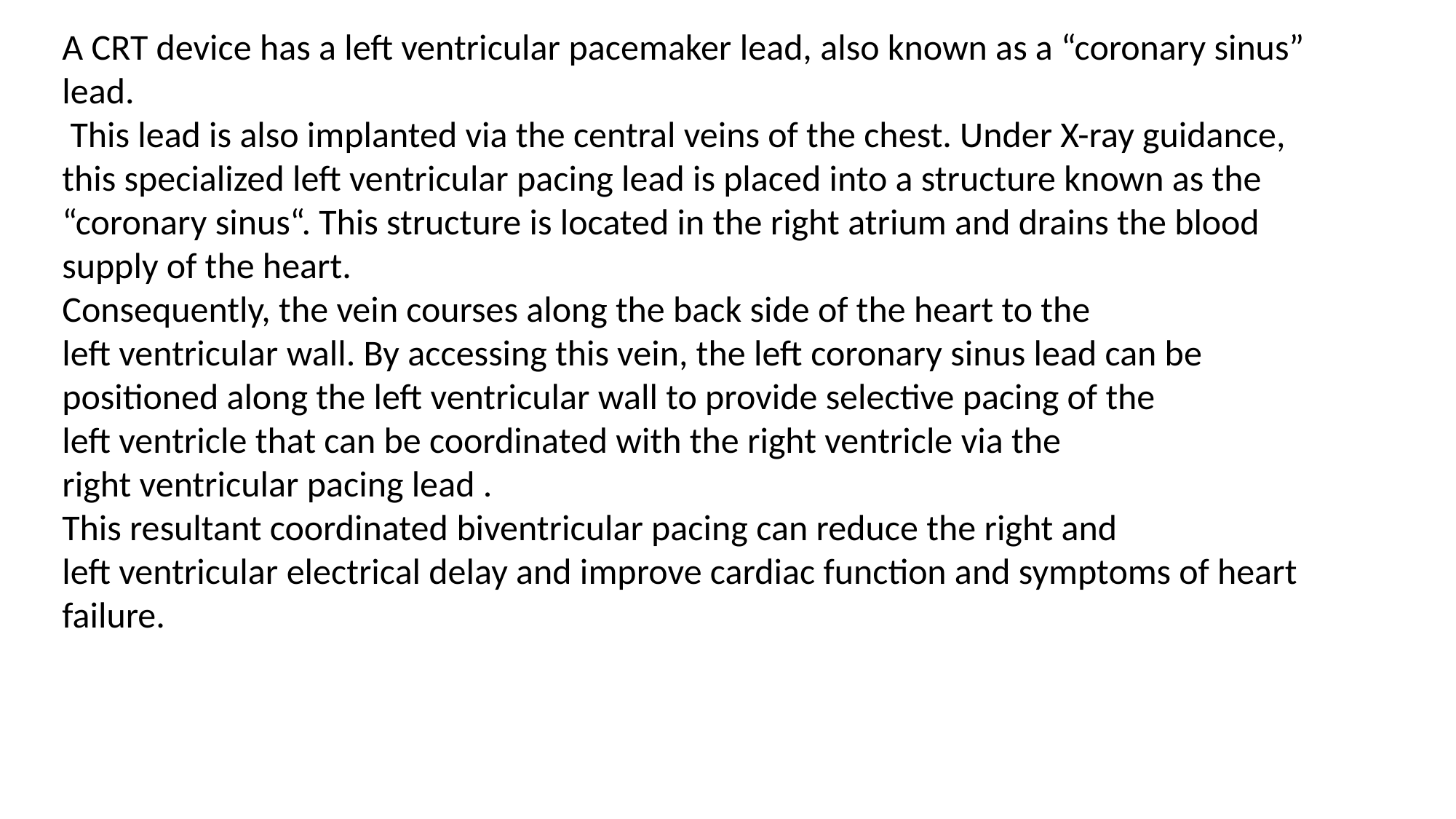

A CRT device has a left ventricular pacemaker lead, also known as a “coronary sinus” lead.
 This lead is also implanted via the central veins of the chest. Under X-ray guidance, this specialized left ventricular pacing lead is placed into a structure known as the “coronary sinus“. This structure is located in the right atrium and drains the blood supply of the heart.
Consequently, the vein courses along the back side of the heart to the left ventricular wall. By accessing this vein, the left coronary sinus lead can be positioned along the left ventricular wall to provide selective pacing of the left ventricle that can be coordinated with the right ventricle via the right ventricular pacing lead .
This resultant coordinated biventricular pacing can reduce the right and left ventricular electrical delay and improve cardiac function and symptoms of heart failure.